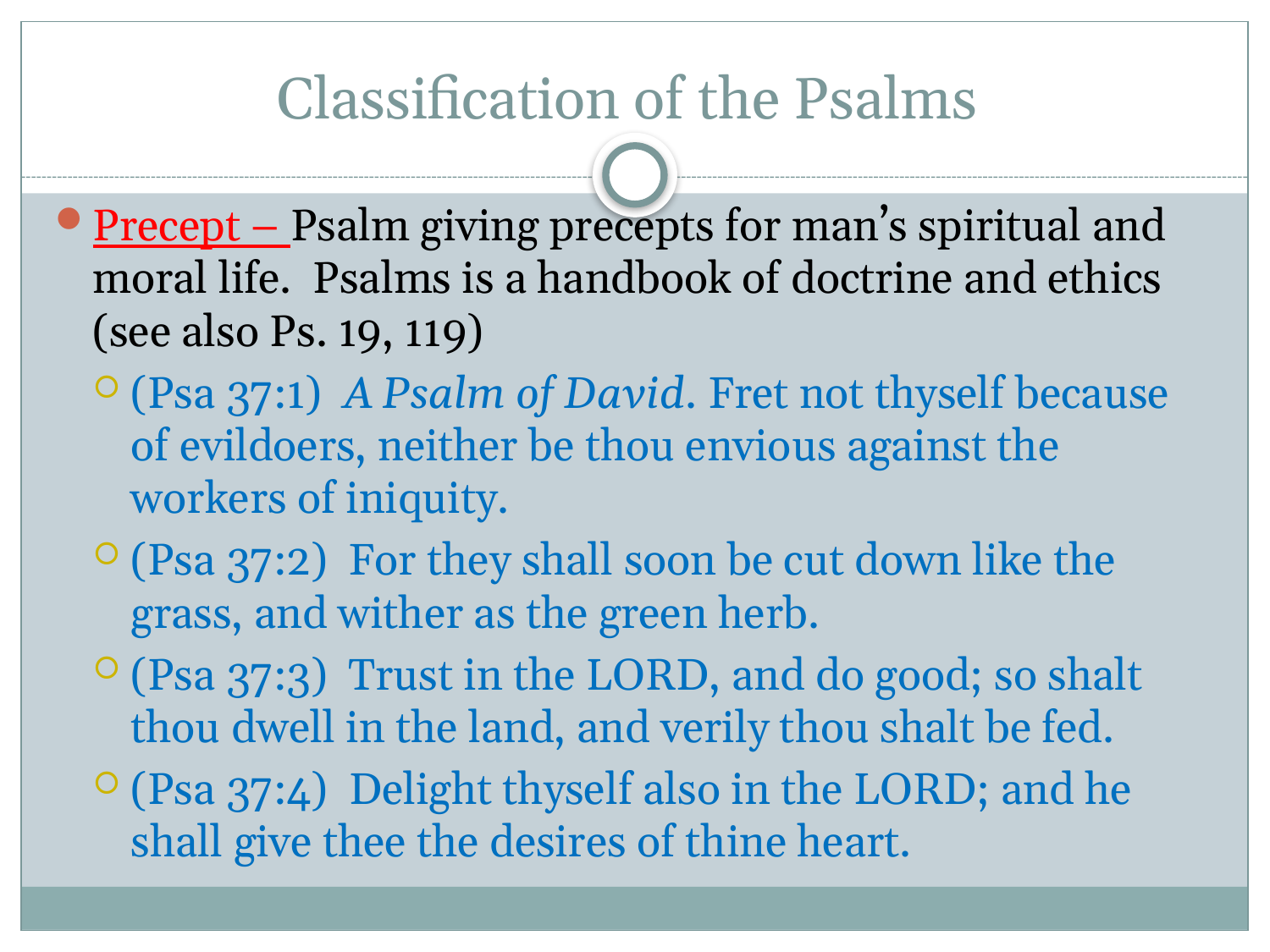

# Classification of the Psalms
Precept – Psalm giving precepts for man’s spiritual and moral life.  Psalms is a handbook of doctrine and ethics (see also Ps. 19, 119)
(Psa 37:1)  A Psalm of David. Fret not thyself because of evildoers, neither be thou envious against the workers of iniquity.
(Psa 37:2)  For they shall soon be cut down like the grass, and wither as the green herb.
(Psa 37:3)  Trust in the LORD, and do good; so shalt thou dwell in the land, and verily thou shalt be fed.
(Psa 37:4)  Delight thyself also in the LORD; and he shall give thee the desires of thine heart.